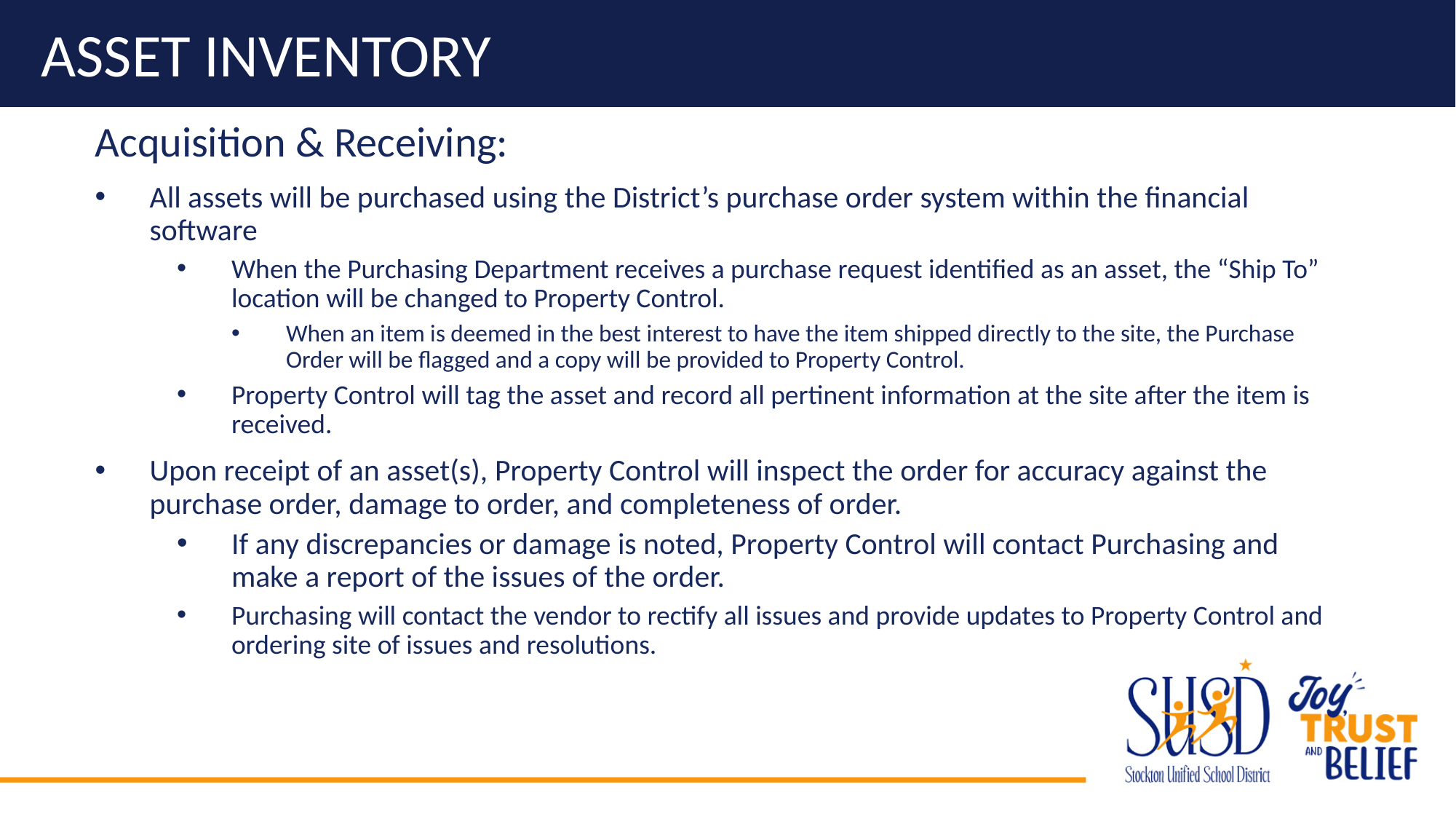

# Asset Inventory
Acquisition & Receiving:
All assets will be purchased using the District’s purchase order system within the financial software
When the Purchasing Department receives a purchase request identified as an asset, the “Ship To” location will be changed to Property Control.
When an item is deemed in the best interest to have the item shipped directly to the site, the Purchase Order will be flagged and a copy will be provided to Property Control.
Property Control will tag the asset and record all pertinent information at the site after the item is received.
Upon receipt of an asset(s), Property Control will inspect the order for accuracy against the purchase order, damage to order, and completeness of order.
If any discrepancies or damage is noted, Property Control will contact Purchasing and make a report of the issues of the order.
Purchasing will contact the vendor to rectify all issues and provide updates to Property Control and ordering site of issues and resolutions.